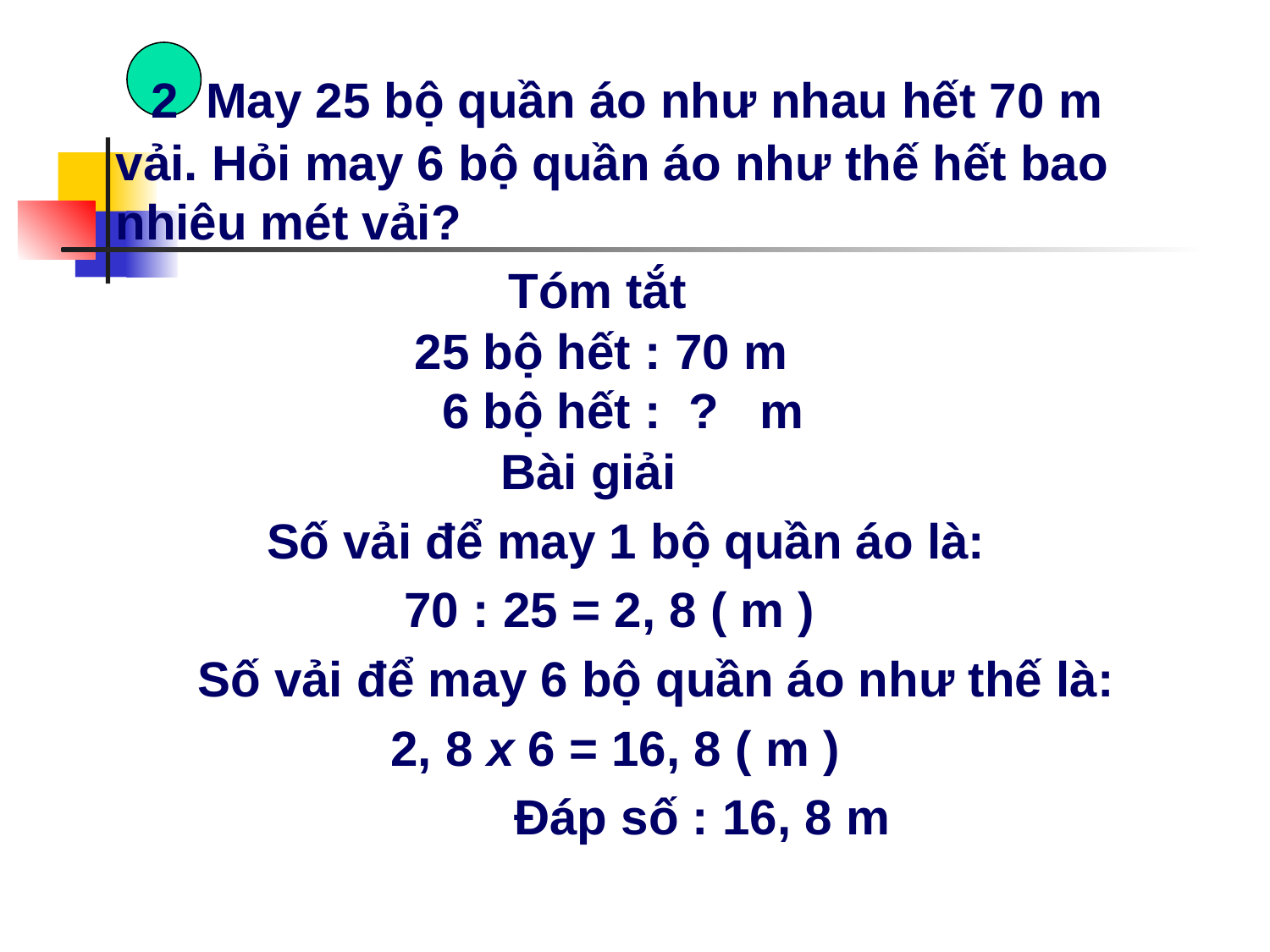

# 2  May 25 bộ quần áo như nhau hết 70 m vải. Hỏi may 6 bộ quần áo như thế hết bao nhiêu mét vải?
      Tóm tắt
25 bộ hết : 70 m
  6 bộ hết :  ?   m
                           Bài giải
          Số vải để may 1 bộ quần áo là:
                    70 : 25 = 2, 8 ( m )
     Số vải để may 6 bộ quần áo như thế là:
                   2, 8 x 6 = 16, 8 ( m )
                            Đáp số : 16, 8 m